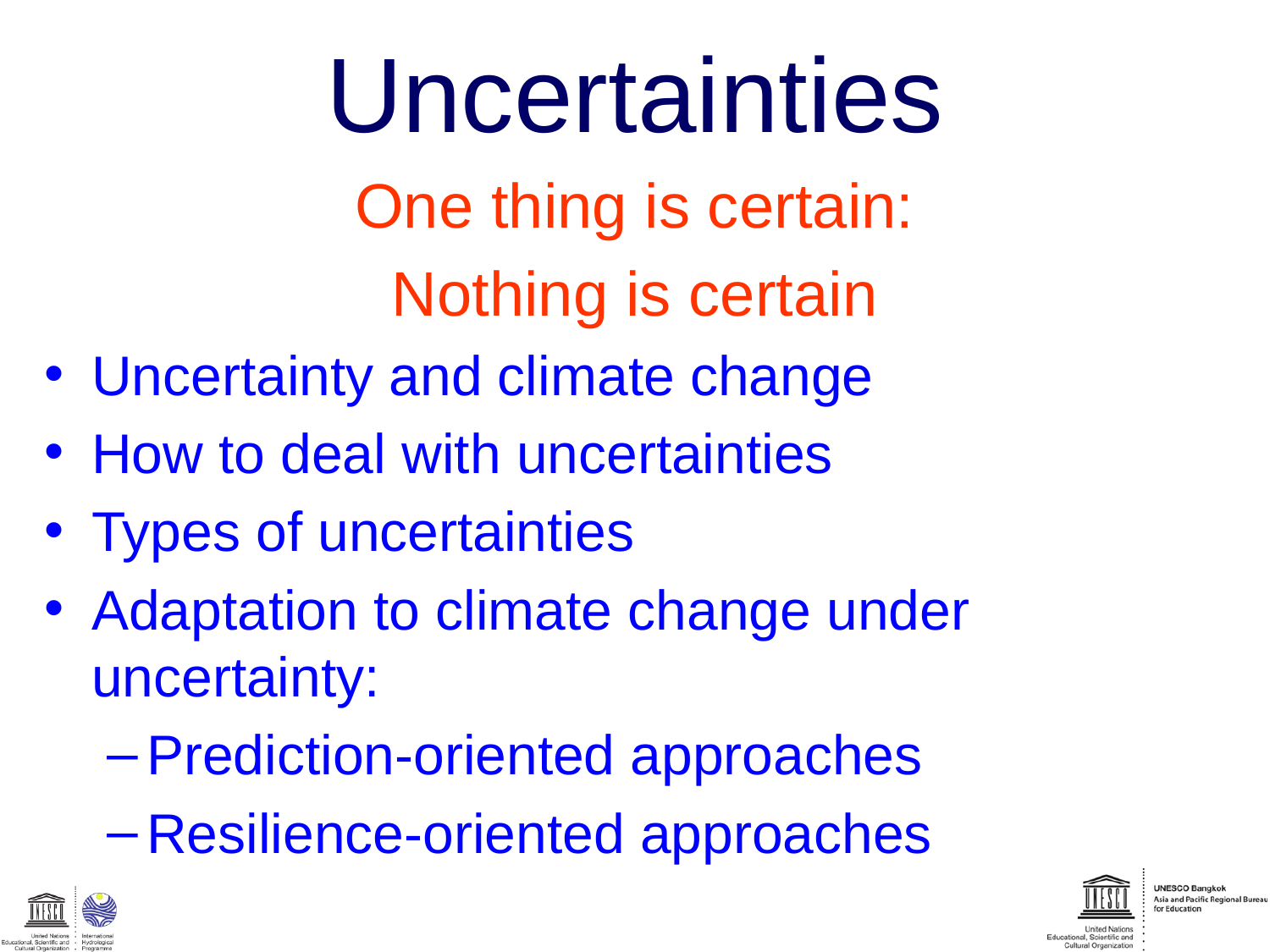

# Uncertainties
One thing is certain:
Nothing is certain
Uncertainty and climate change
How to deal with uncertainties
Types of uncertainties
Adaptation to climate change under uncertainty:
Prediction-oriented approaches
Resilience-oriented approaches